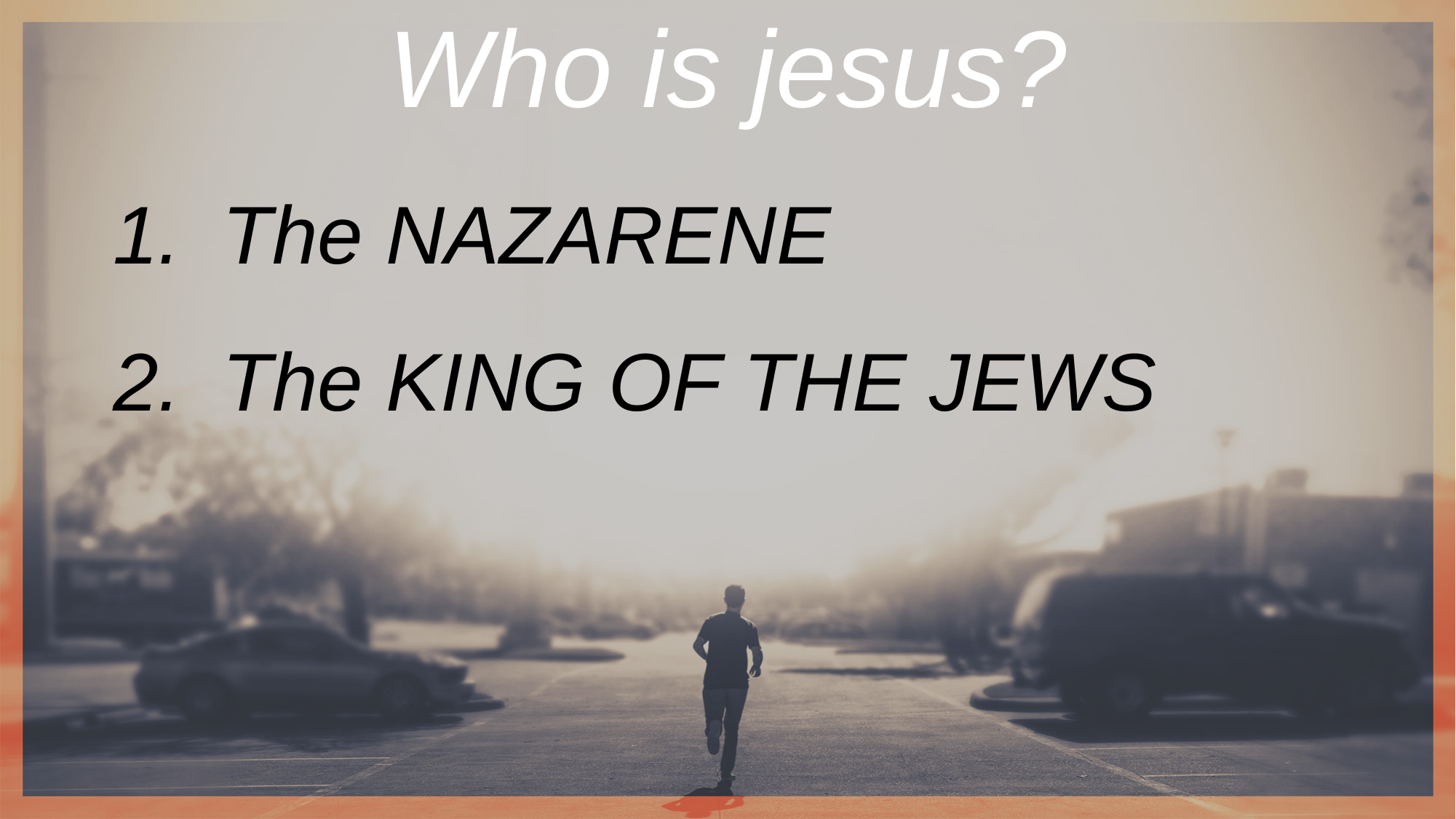

Who is jesus?
The NAZARENE
The KING OF THE JEWS